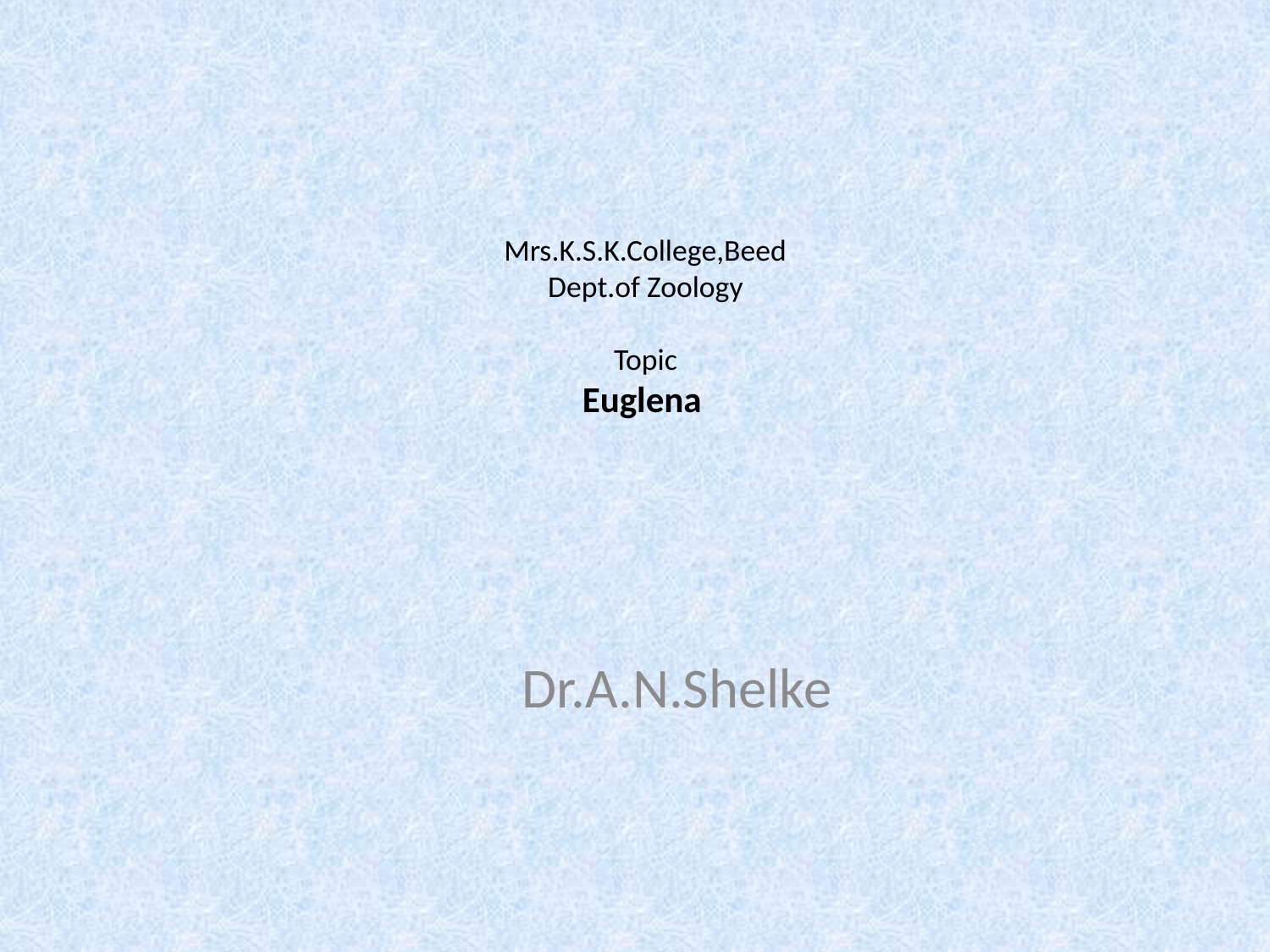

# Mrs.K.S.K.College,Beed Dept.of Zoology Topic Euglena
Dr.A.N.Shelke